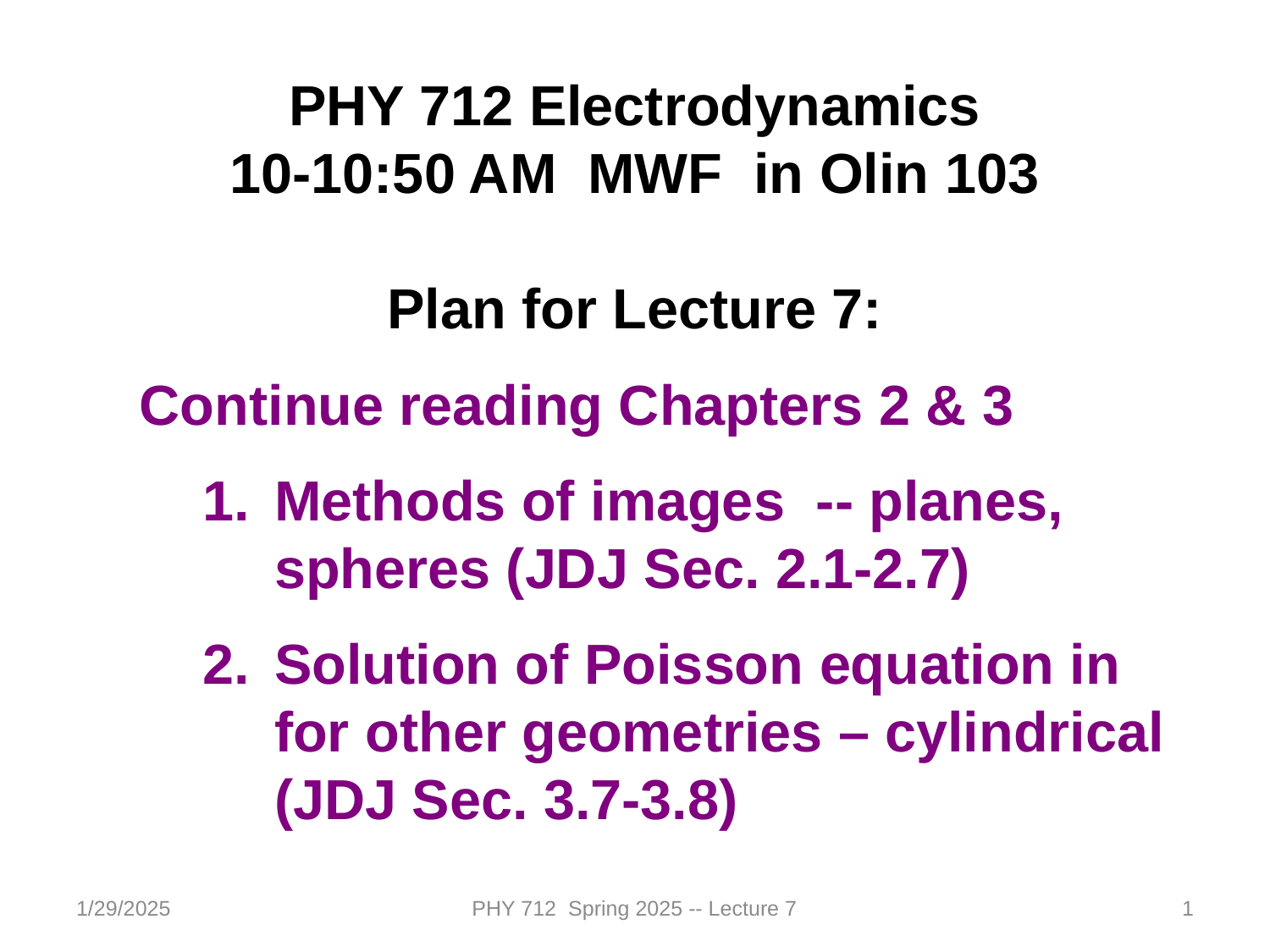

PHY 712 Electrodynamics
10-10:50 AM  MWF  in Olin 103

Plan for Lecture 7:
Continue reading Chapters 2 & 3
Methods of images  -- planes, spheres (JDJ Sec. 2.1-2.7)
Solution of Poisson equation in for other geometries – cylindrical (JDJ Sec. 3.7-3.8)
1/29/2025
PHY 712  Spring 2025 -- Lecture 7
1